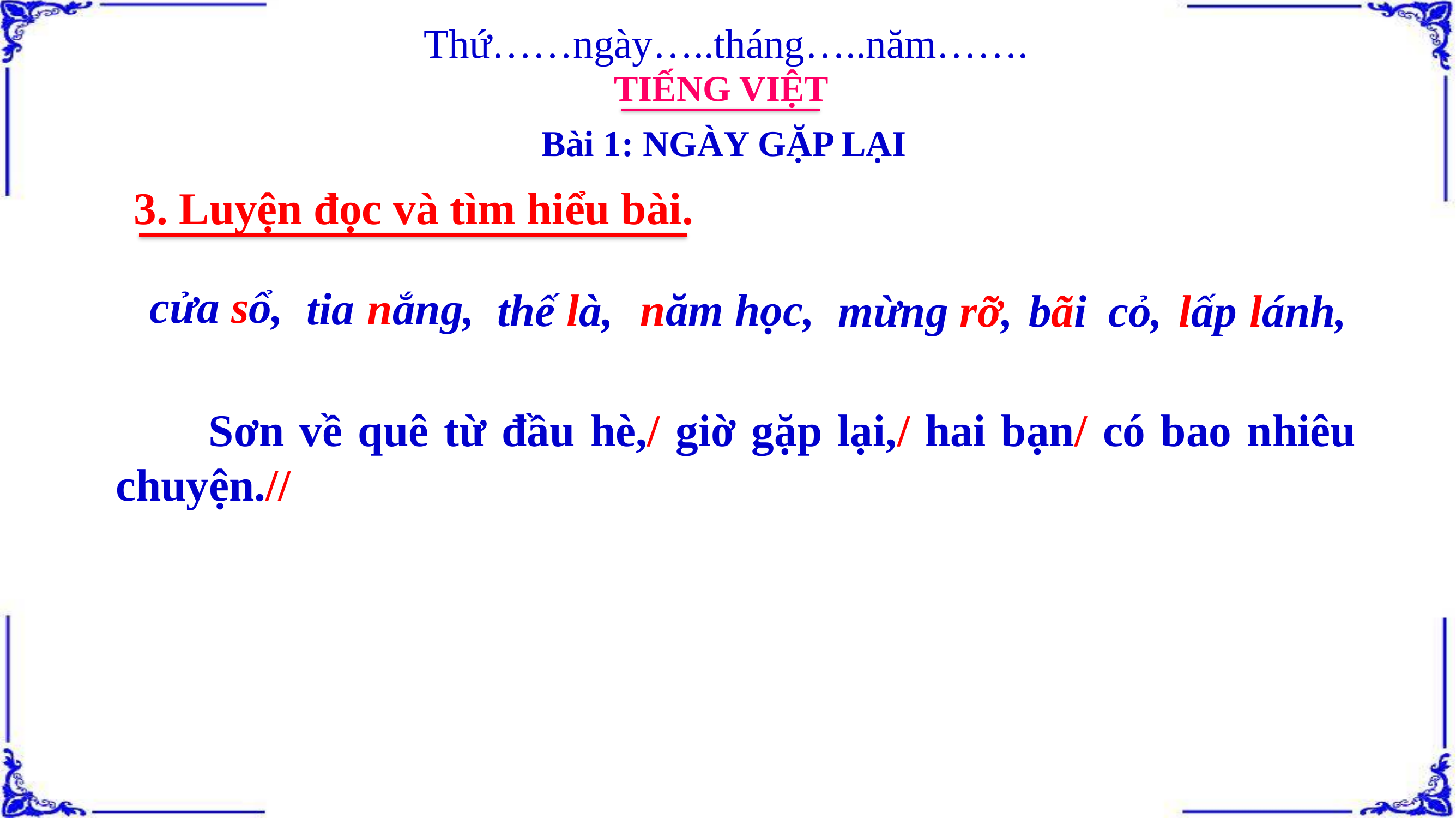

Thứ……ngày…..tháng…..năm…….
TIẾNG VIỆT
Bài 1: NGÀY GẶP LẠI
3. Luyện đọc và tìm hiểu bài.
cửa sổ,
tia nắng,
năm học,
thế là,
mừng rỡ,
bãi cỏ,
lấp lánh,
      Sơn về quê từ đầu hè,/ giờ gặp lại,/ hai bạn/ có bao nhiêu chuyện.//